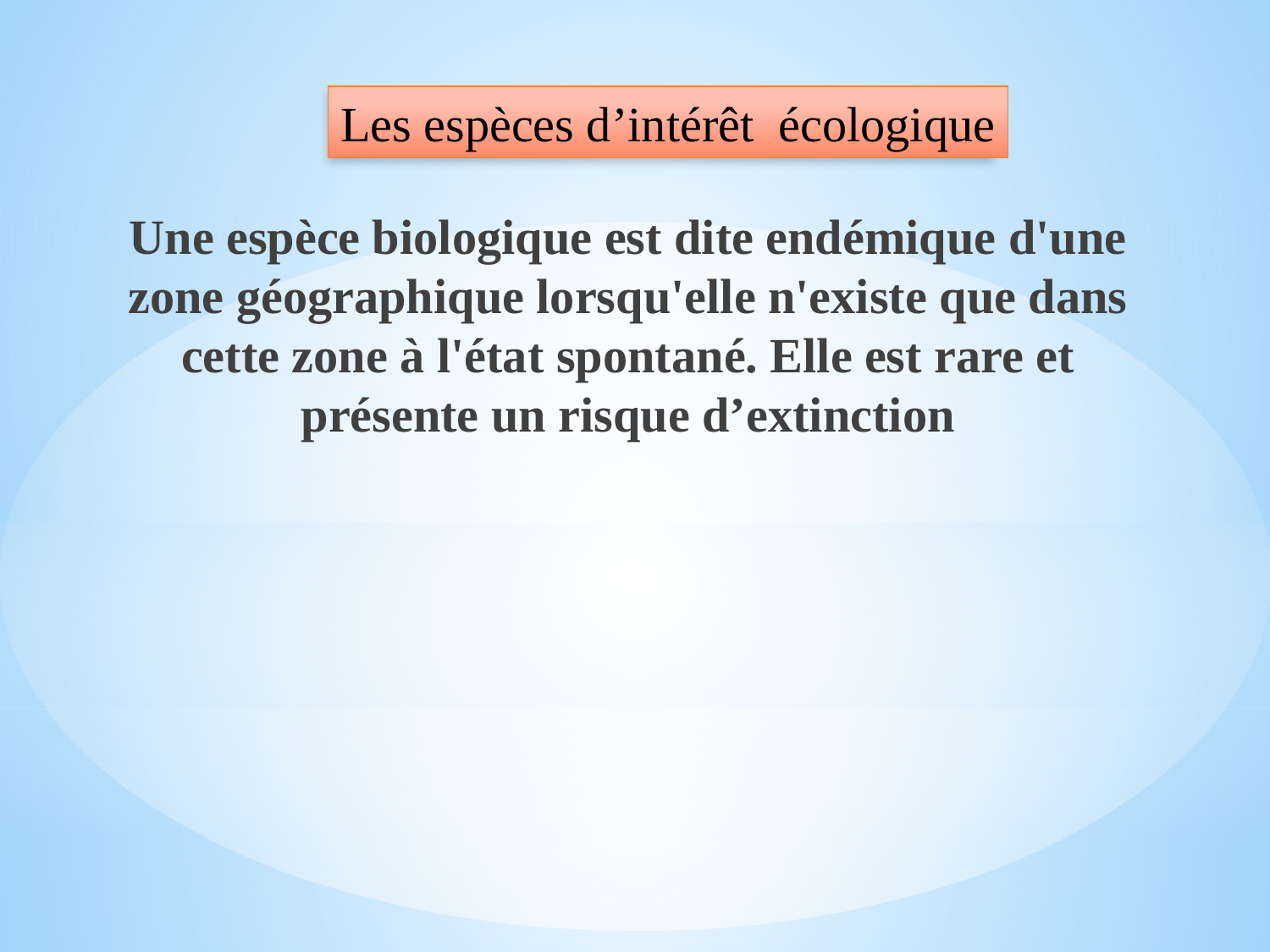

Les espèces d’intérêt  écologique
Une espèce biologique est dite endémique d'une zone géographique lorsqu'elle n'existe que dans cette zone à l'état spontané. Elle est rare et présente un risque d’extinction